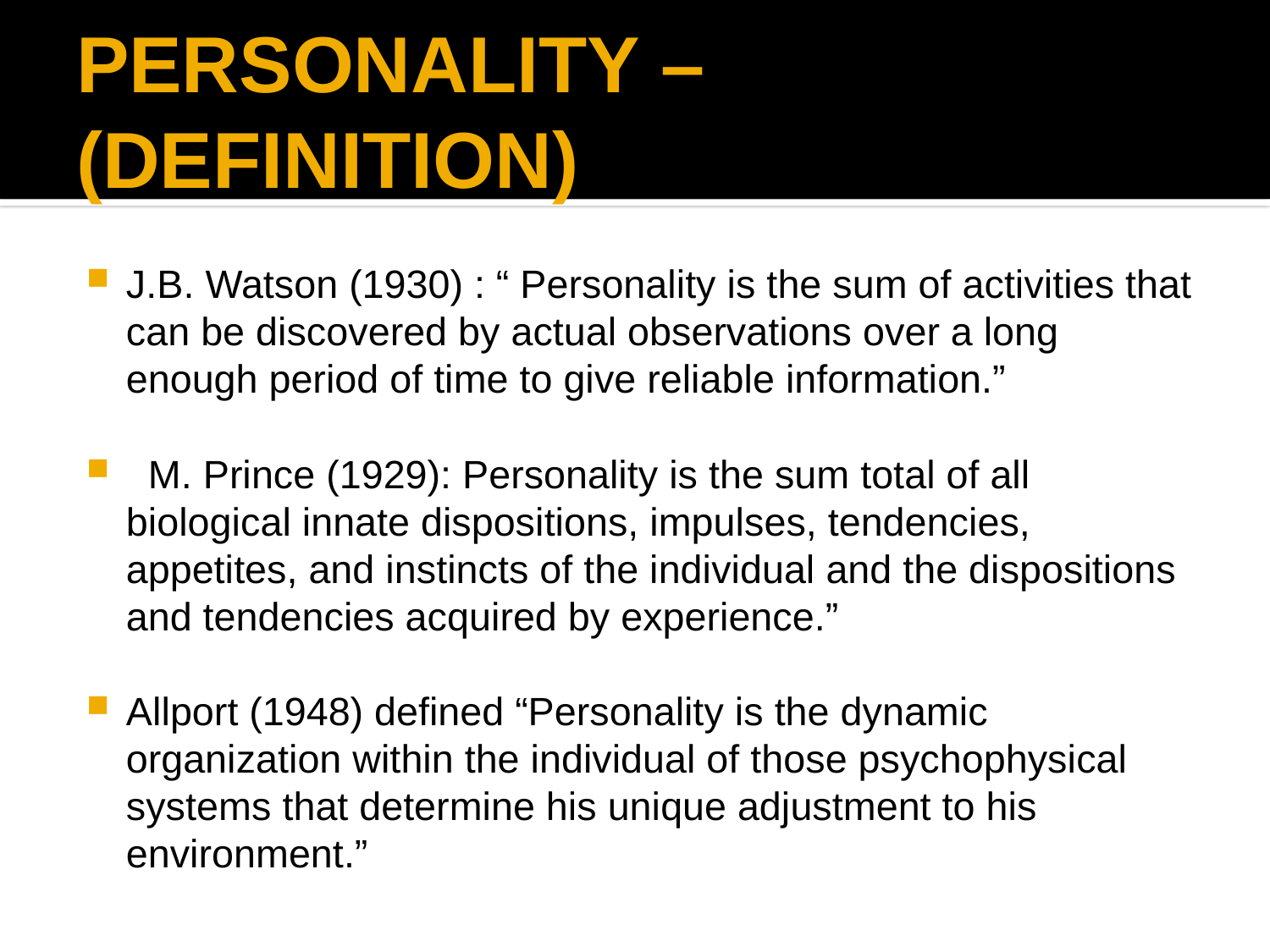

# PERSONALITY – (DEFINITION)
J.B. Watson (1930) : “ Personality is the sum of activities that can be discovered by actual observations over a long enough period of time to give reliable information.”

  M. Prince (1929): Personality is the sum total of all biological innate dispositions, impulses, tendencies, appetites, and instincts of the individual and the dispositions and tendencies acquired by experience.”

Allport (1948) defined “Personality is the dynamic organization within the individual of those psychophysical systems that determine his unique adjustment to his environment.”